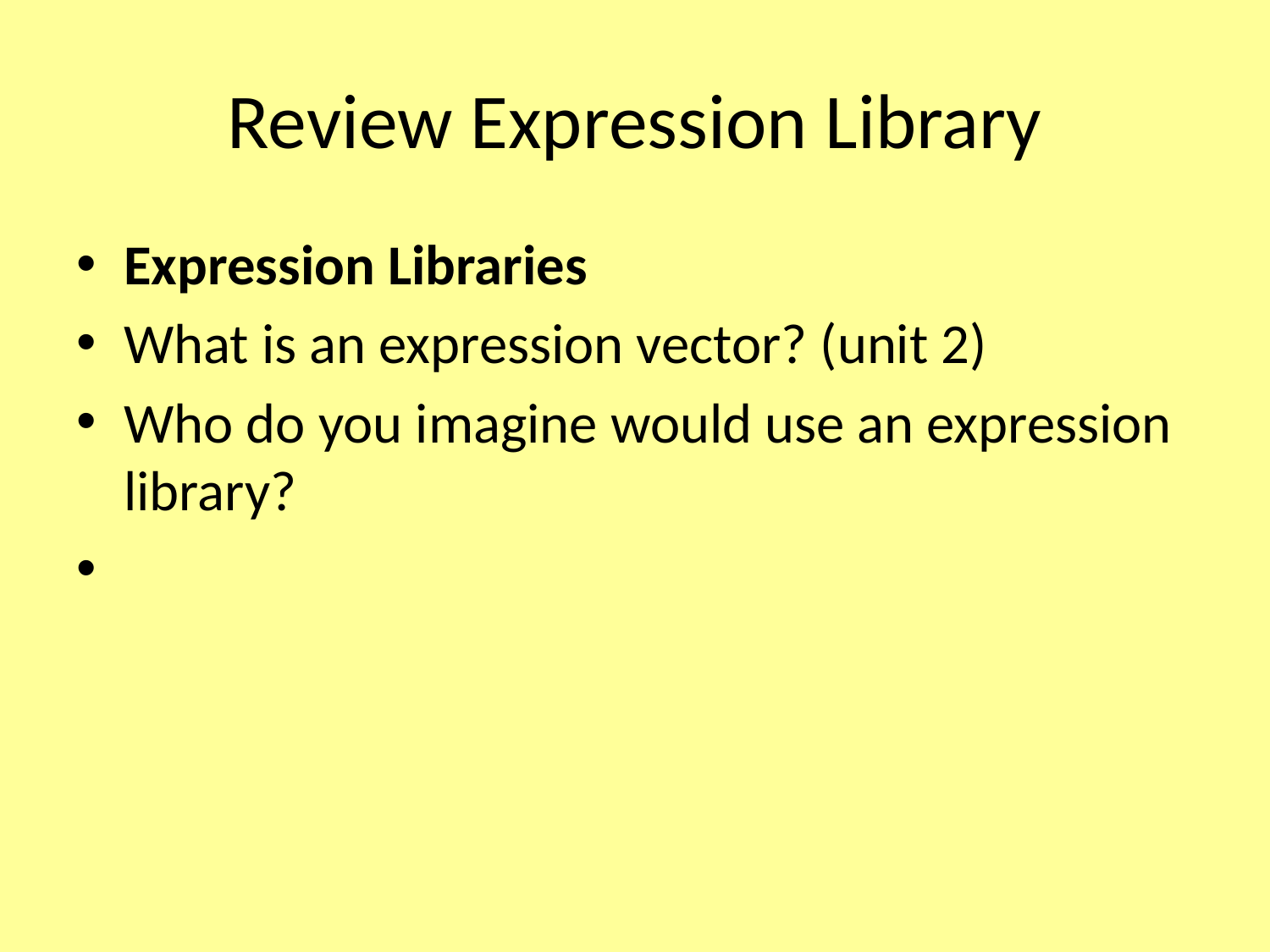

# Review Expression Library
Expression Libraries
What is an expression vector? (unit 2)
Who do you imagine would use an expression library?